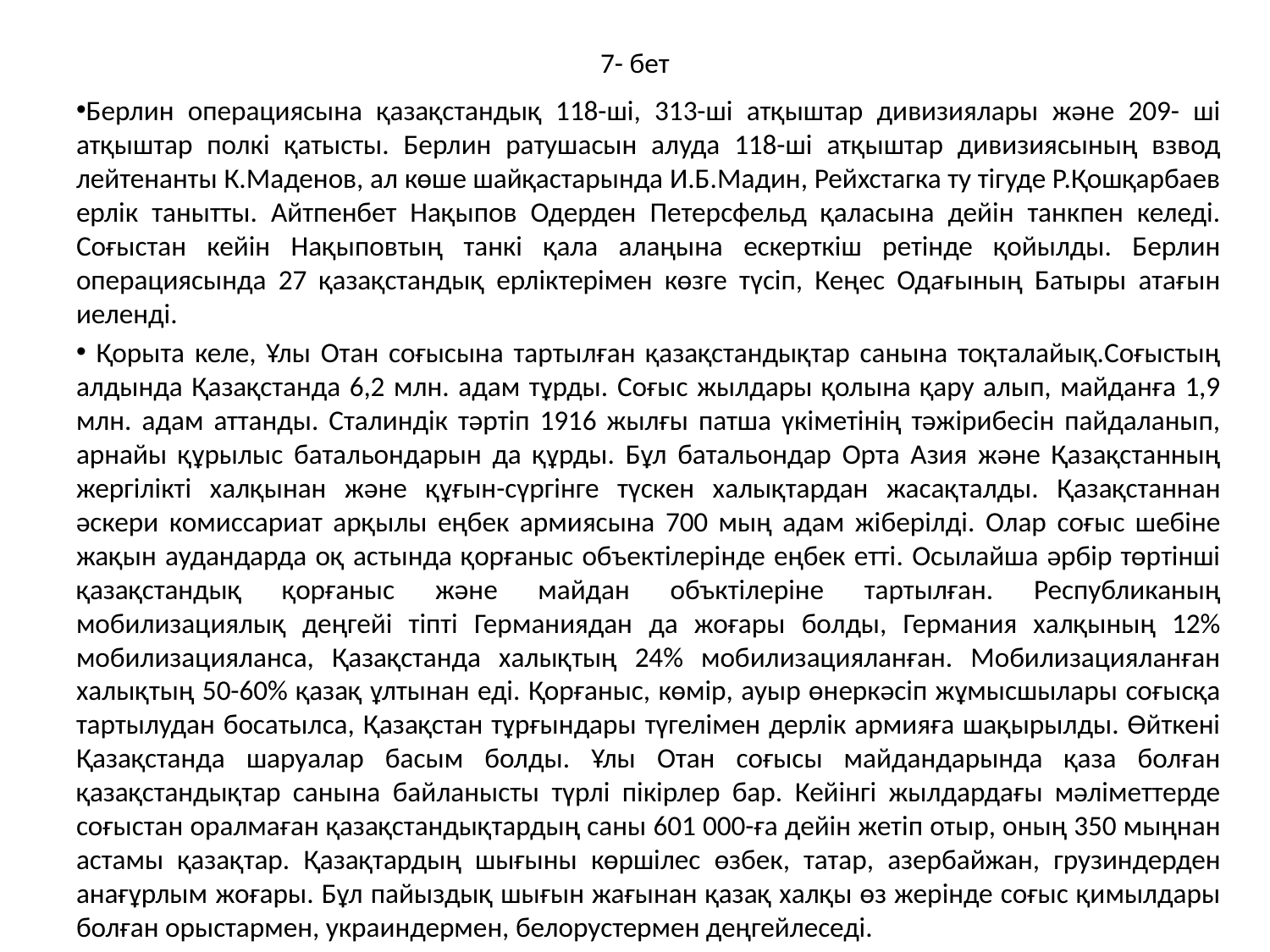

# 7- бет
Берлин операциясына қазақстандық 118-ші, 313-ші атқыштар дивизиялары және 209- ші атқыштар полкі қатысты. Берлин ратушасын алуда 118-ші атқыштар дивизиясының взвод лейтенанты К.Маденов, ал көше шайқастарында И.Б.Мадин, Рейхстагка ту тігуде Р.Қошқарбаев ерлік танытты. Айтпенбет Нақыпов Одерден Петерсфельд қаласына дейін танкпен келеді. Соғыстан кейін Нақыповтың танкі қала алаңына ескерткіш ретінде қойылды. Берлин операциясында 27 қазақстандық ерліктерімен көзге түсіп, Кеңес Одағының Батыры атағын иеленді.
 Қорыта келе, Ұлы Отан соғысына тартылған қазақстандықтар санына тоқталайық.Соғыстың алдында Қазақстанда 6,2 млн. адам тұрды. Соғыс жылдары қолына қару алып, майданға 1,9 млн. адам аттанды. Сталиндік тәртіп 1916 жылғы патша үкіметінің тәжірибесін пайдаланып, арнайы құрылыс батальондарын да құрды. Бұл батальондар Орта Азия және Қазақстанның жергілікті халқынан және құғын-сүргінге түскен халықтардан жасақталды. Қазақстаннан әскери комиссариат арқылы еңбек армиясына 700 мың адам жіберілді. Олар соғыс шебіне жақын аудандарда оқ астында қорғаныс объектілерінде еңбек етті. Осылайша әрбір төртінші қазақстандық қорғаныс және майдан объктілеріне тартылған. Республиканың мобилизациялық деңгейі тіпті Германиядан да жоғары болды, Германия халқының 12% мобилизацияланса, Қазақстанда халықтың 24% мобилизацияланған. Мобилизацияланған халықтың 50-60% қазақ ұлтынан еді. Қорғаныс, көмір, ауыр өнеркәсіп жұмысшылары соғысқа тартылудан босатылса, Қазақстан тұрғындары түгелімен дерлік армияға шақырылды. Өйткені Қазақстанда шаруалар басым болды. Ұлы Отан соғысы майдандарында қаза болған қазақстандықтар санына байланысты түрлі пікірлер бар. Кейінгі жылдардағы мәліметтерде соғыстан оралмаған қазақстандықтардың саны 601 000-ға дейін жетіп отыр, оның 350 мыңнан астамы қазақтар. Қазақтардың шығыны көршілес өзбек, татар, азербайжан, грузиндерден анағұрлым жоғары. Бұл пайыздық шығын жағынан қазақ халқы өз жерінде соғыс қимылдары болған орыстармен, украиндермен, белорустермен деңгейлеседі.